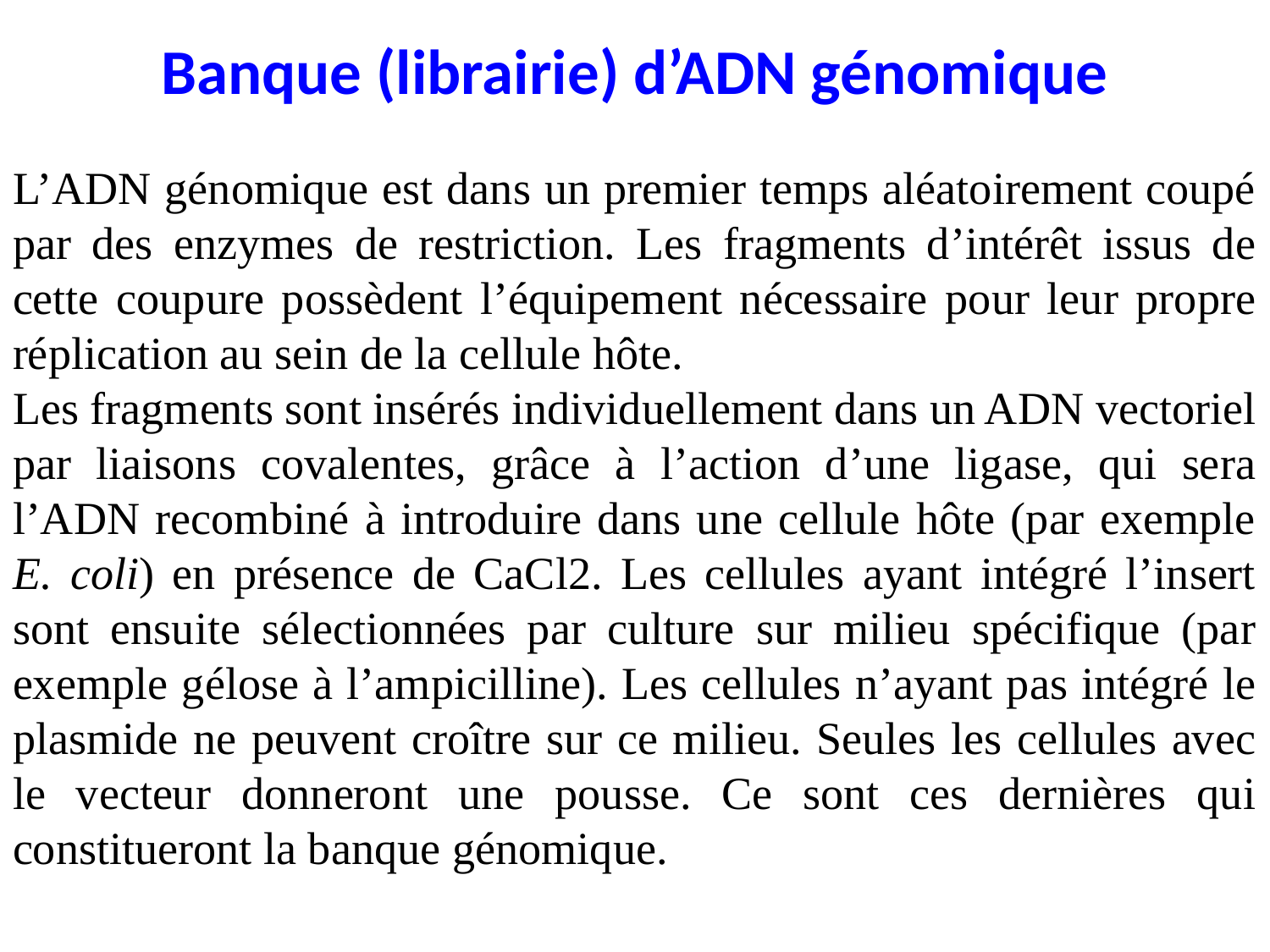

# Banque (librairie) d’ADN génomique
L’ADN génomique est dans un premier temps aléatoirement coupé par des enzymes de restriction. Les fragments d’intérêt issus de cette coupure possèdent l’équipement nécessaire pour leur propre réplication au sein de la cellule hôte.
Les fragments sont insérés individuellement dans un ADN vectoriel par liaisons covalentes, grâce à l’action d’une ligase, qui sera l’ADN recombiné à introduire dans une cellule hôte (par exemple E. coli) en présence de CaCl2. Les cellules ayant intégré l’insert sont ensuite sélectionnées par culture sur milieu spécifique (par exemple gélose à l’ampicilline). Les cellules n’ayant pas intégré le plasmide ne peuvent croître sur ce milieu. Seules les cellules avec le vecteur donneront une pousse. Ce sont ces dernières qui constitueront la banque génomique.